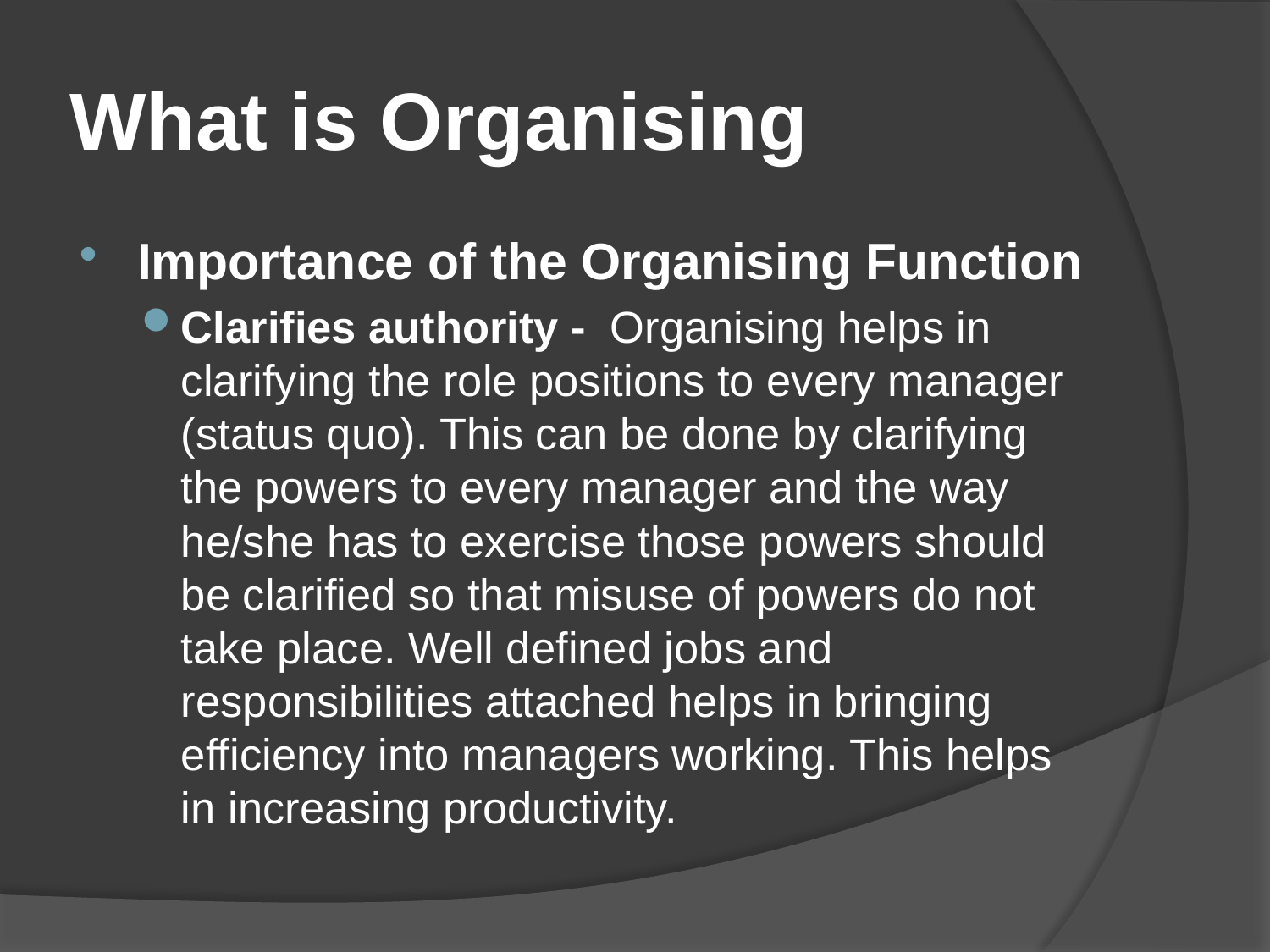

# What is Organising
Importance of the Organising Function
Clarifies authority -  Organising helps in clarifying the role positions to every manager (status quo). This can be done by clarifying the powers to every manager and the way he/she has to exercise those powers should be clarified so that misuse of powers do not take place. Well defined jobs and responsibilities attached helps in bringing efficiency into managers working. This helps in increasing productivity.